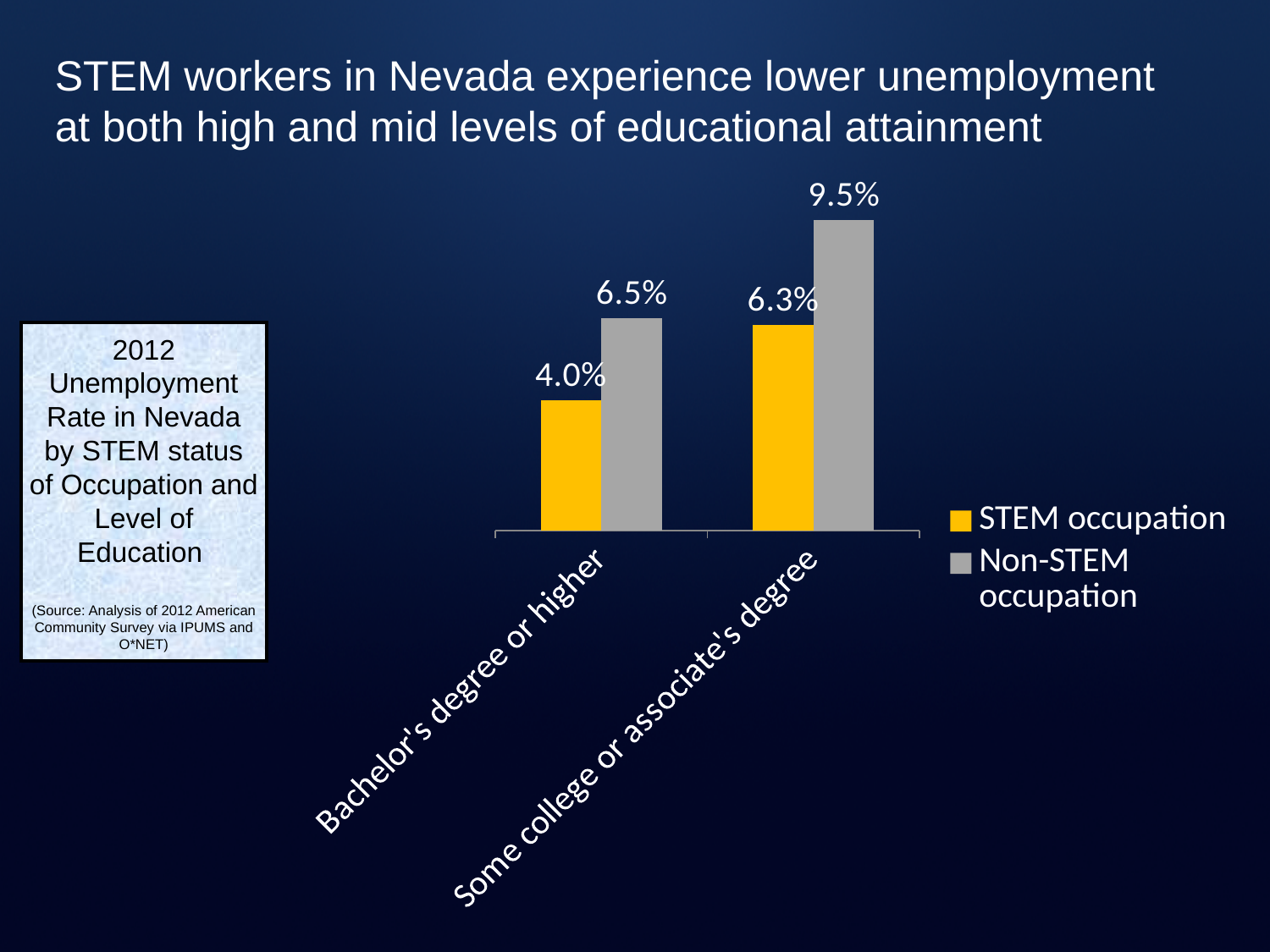

STEM workers in Nevada experience lower unemployment at both high and mid levels of educational attainment

### Chart

| Category | STEM occupation | Non-STEM occupation |
|---|---|---|
| Bachelor's degree or higher | 0.0398 | 0.065 |
| Some college or associate's degree | 0.063 | 0.095 |
2012 Unemployment Rate in Nevada by STEM status of Occupation and Level of Education

(Source: Analysis of 2012 American Community Survey via IPUMS and O*NET)